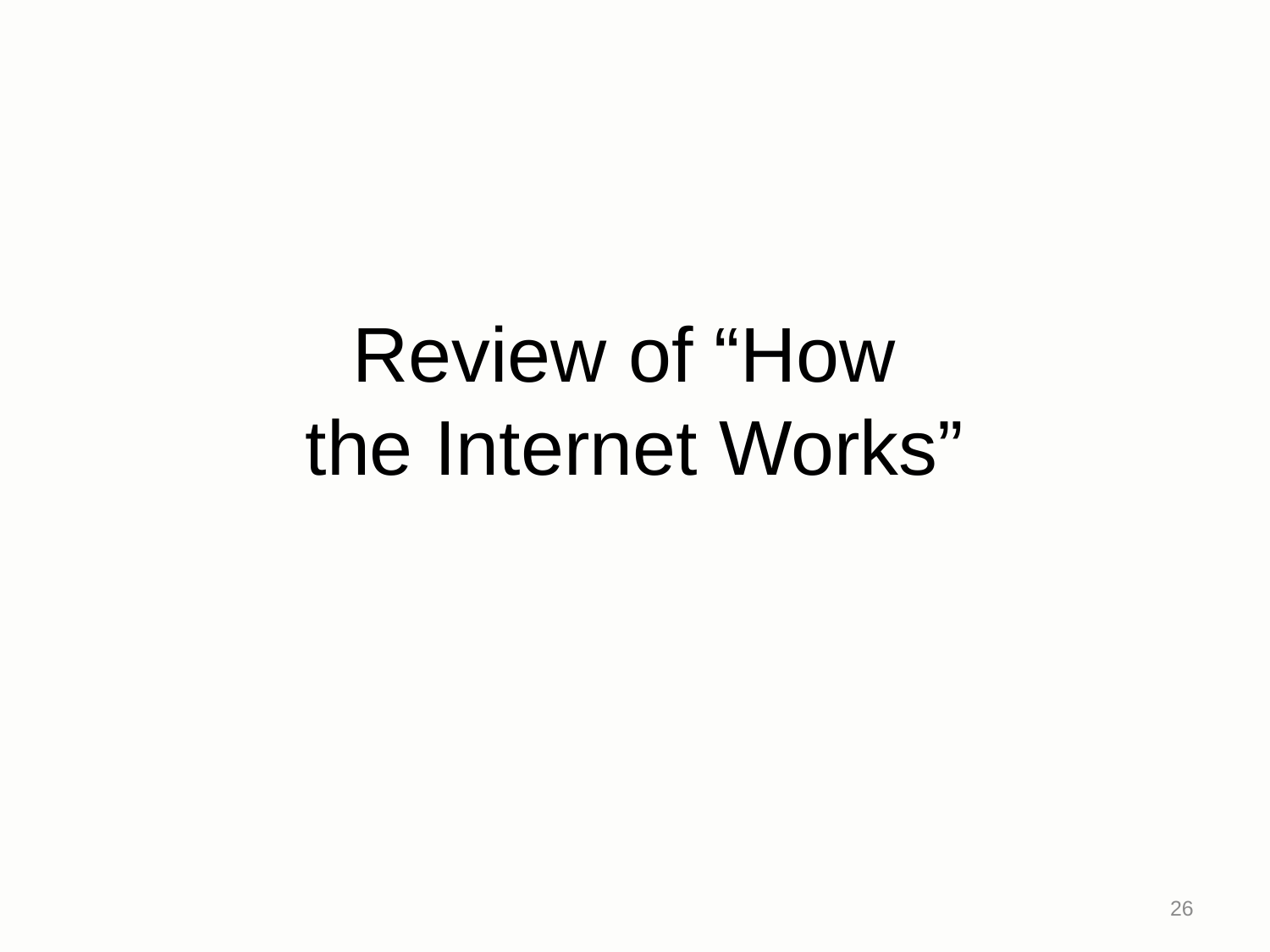

# Review of “How the Internet Works”

26